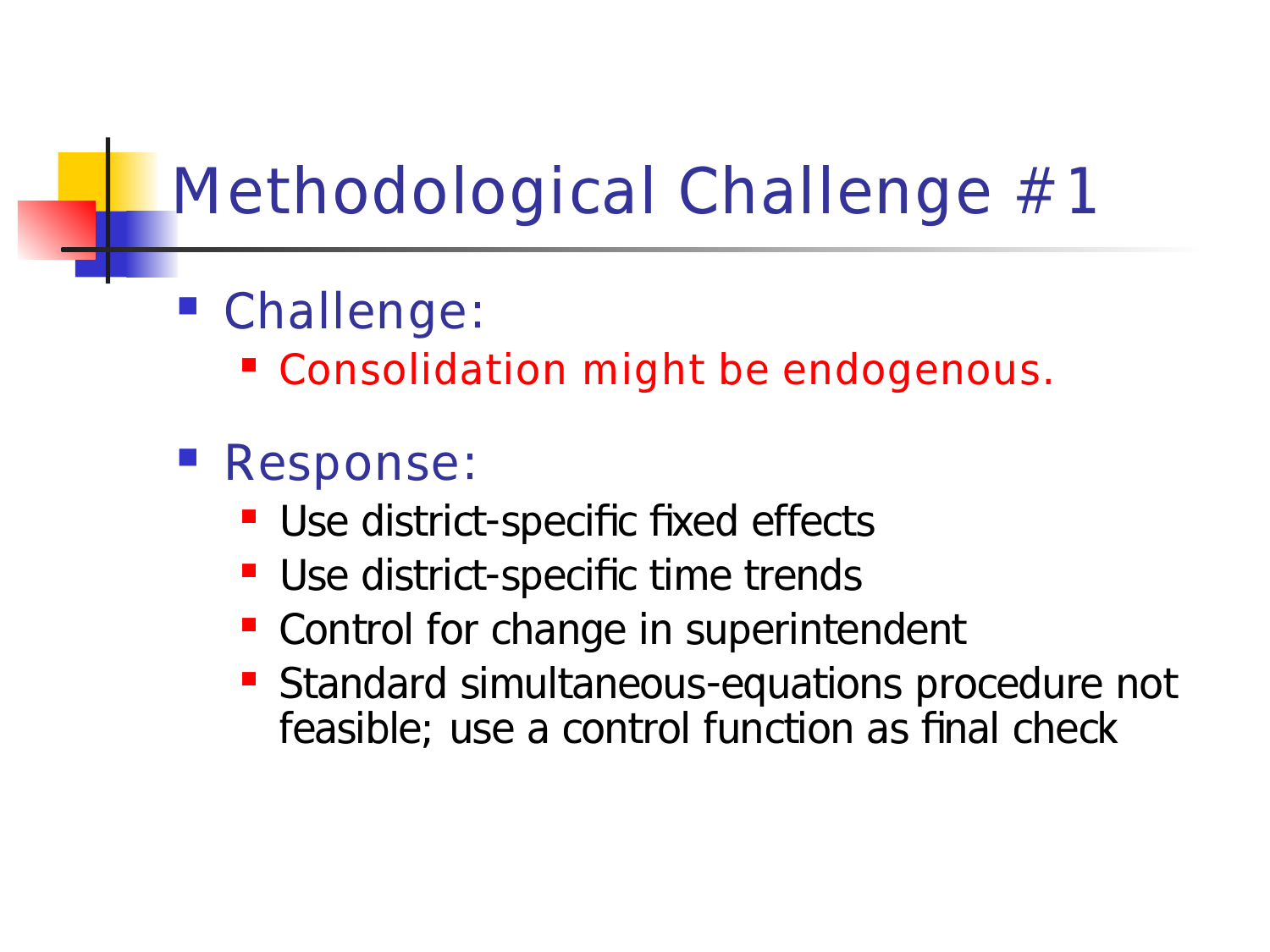

# Methodological Challenge #1
Challenge:
Consolidation might be endogenous.

Response:
Use district-specific fixed effects
Use district-specific time trends
Control for change in superintendent
Standard simultaneous-equations procedure not feasible; use a control function as final check